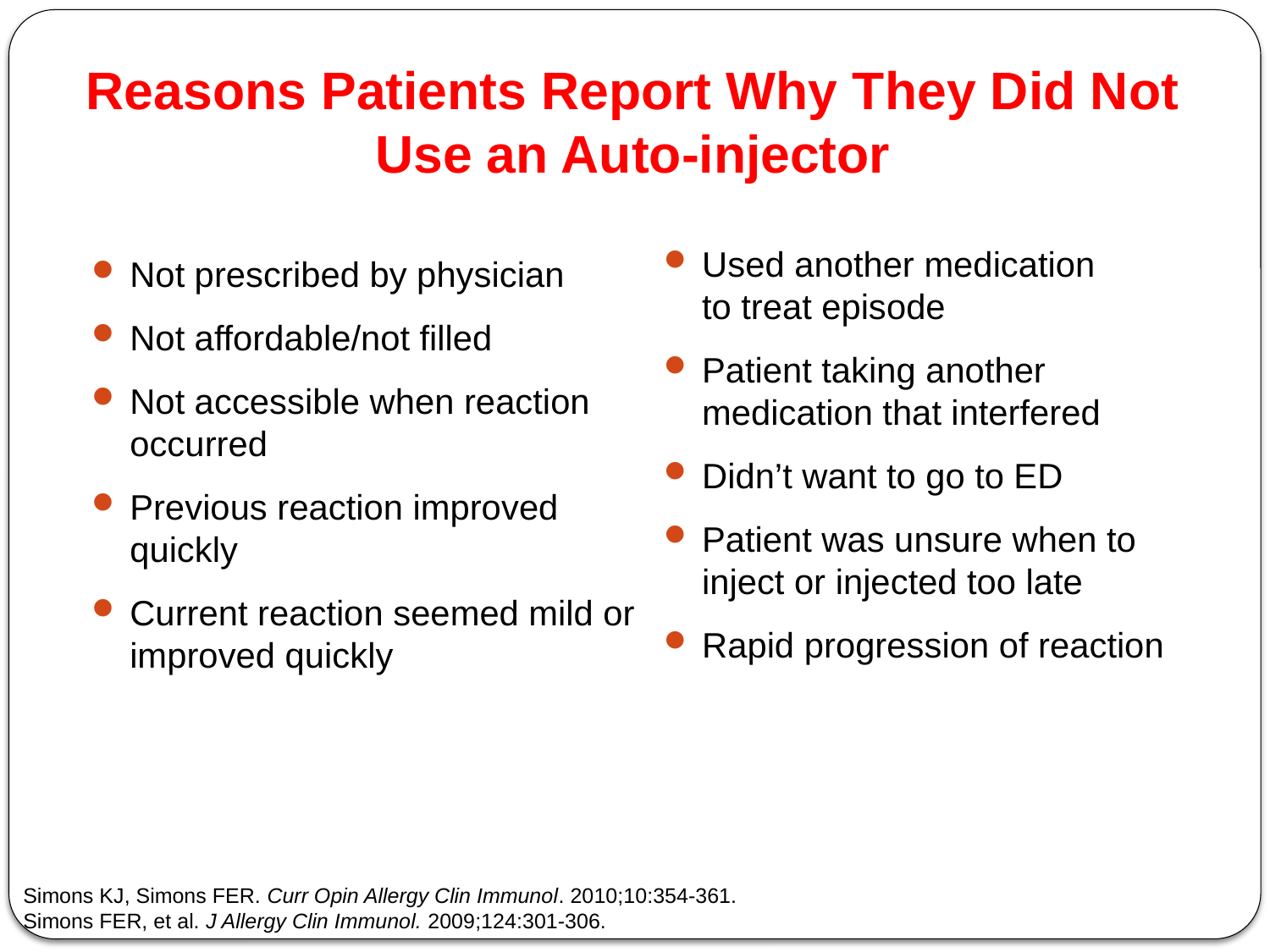

# Reasons Patients Report Why They Did Not Use an Auto-injector
Used another medication
to treat episode
Patient taking another medication that interfered
Didn’t want to go to ED
Patient was unsure when to inject or injected too late
Rapid progression of reaction
Not prescribed by physician
Not affordable/not filled
Not accessible when reaction occurred
Previous reaction improved quickly
Current reaction seemed mild or improved quickly
70
Simons KJ, Simons FER. Curr Opin Allergy Clin Immunol. 2010;10:354-361.
Simons FER, et al. J Allergy Clin Immunol. 2009;124:301-306.